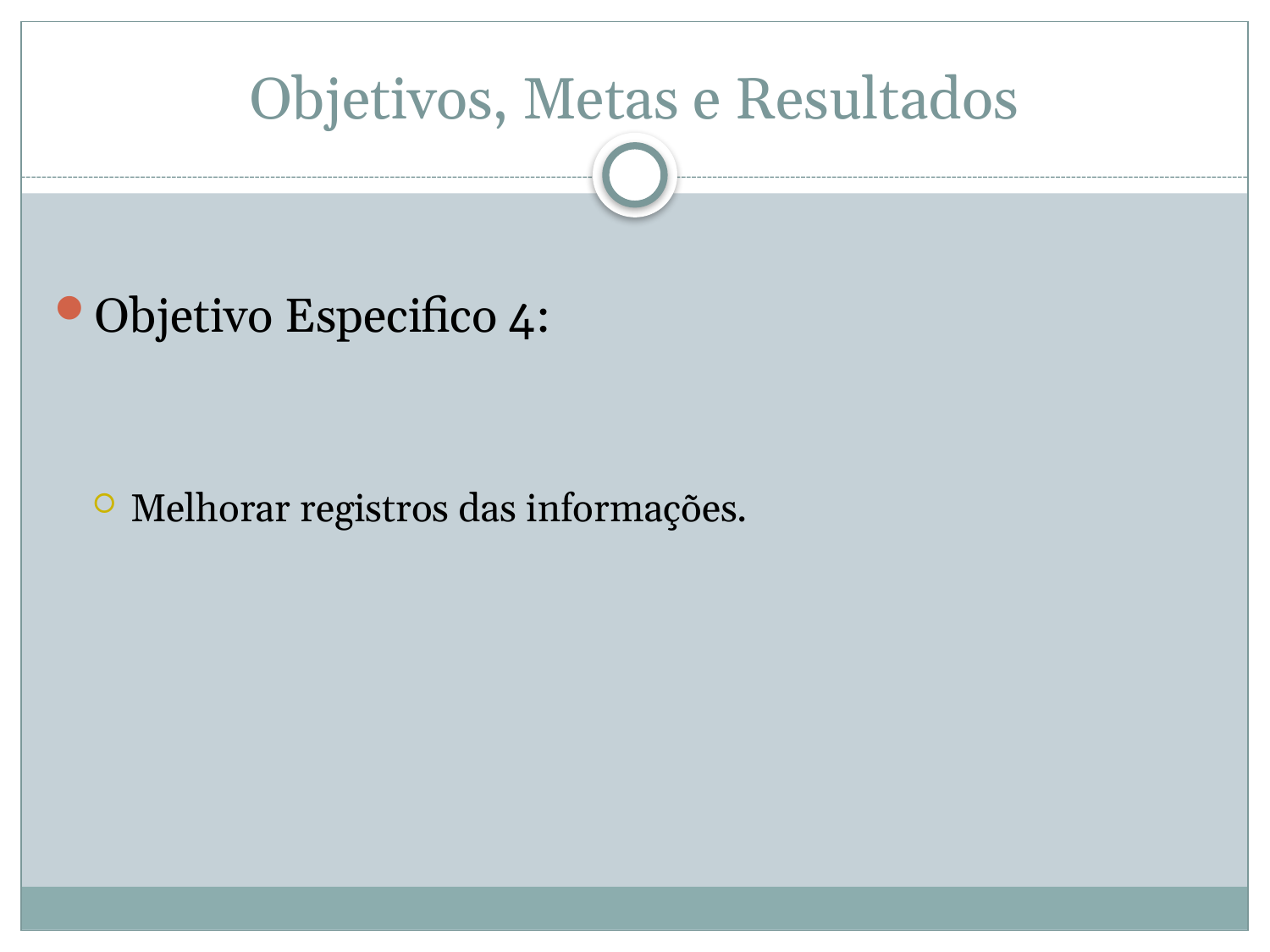

# Objetivos, Metas e Resultados

Objetivo Especifico 4:

Melhorar registros das informações.